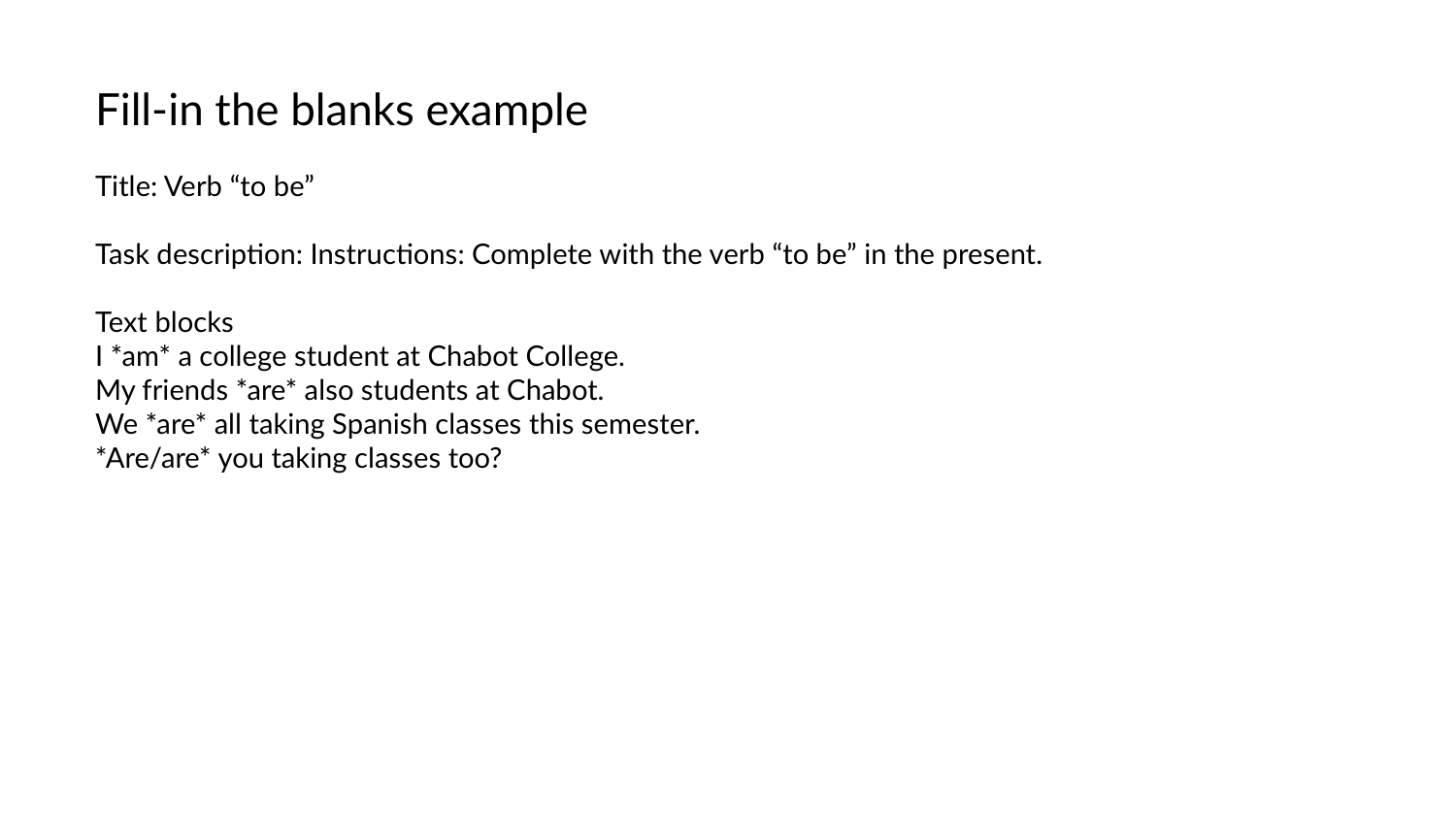

Fill-in the blanks example

Title: Verb “to be”

Task description: Instructions: Complete with the verb “to be” in the present.

Text blocks
I *am* a college student at Chabot College.
My friends *are* also students at Chabot.
We *are* all taking Spanish classes this semester.
*Are/are* you taking classes too?